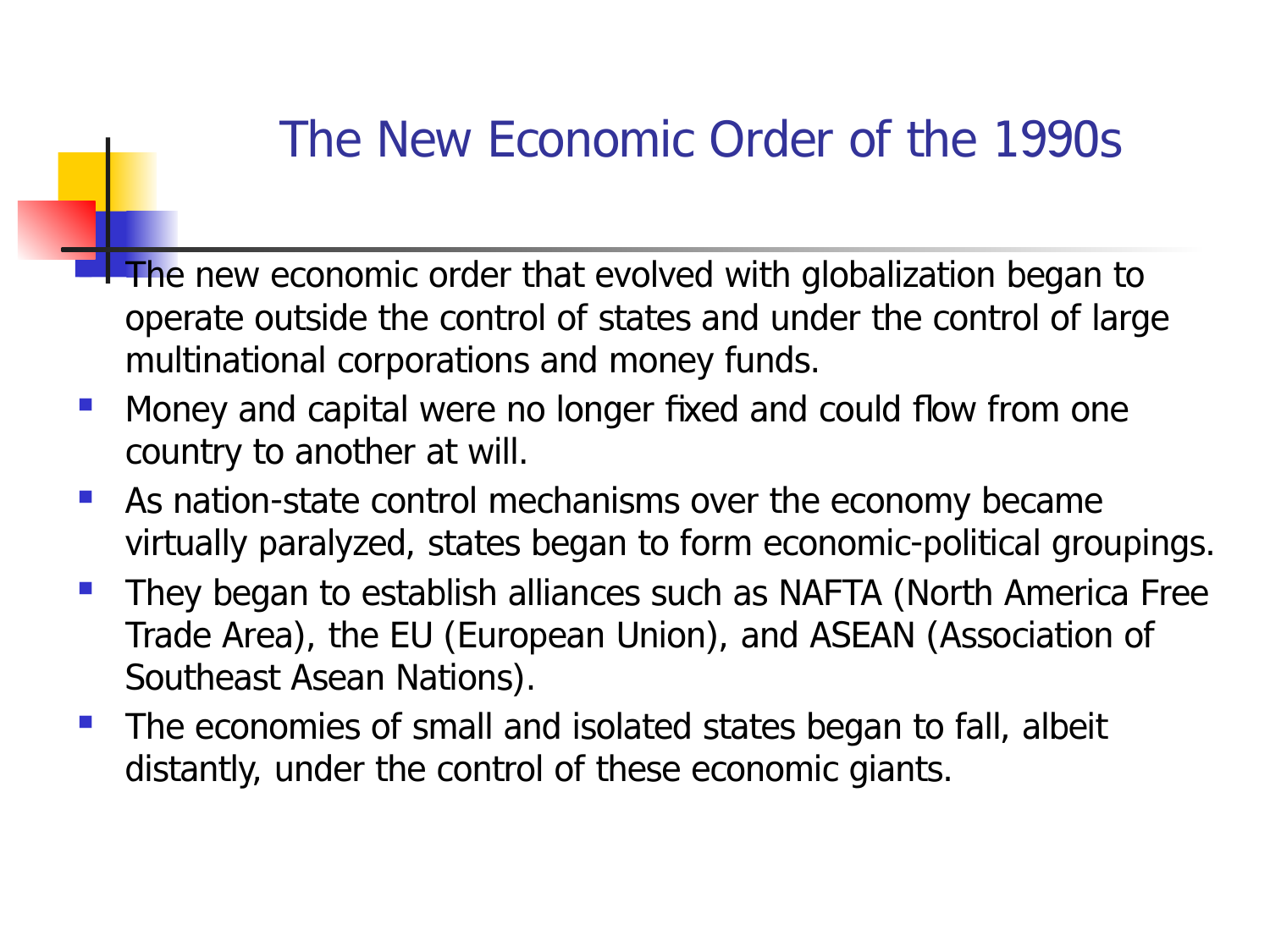

# The New Economic Order of the 1990s
The new economic order that evolved with globalization began to operate outside the control of states and under the control of large multinational corporations and money funds.
Money and capital were no longer fixed and could flow from one country to another at will.
As nation-state control mechanisms over the economy became virtually paralyzed, states began to form economic-political groupings.
They began to establish alliances such as NAFTA (North America Free Trade Area), the EU (European Union), and ASEAN (Association of Southeast Asean Nations).
The economies of small and isolated states began to fall, albeit distantly, under the control of these economic giants.